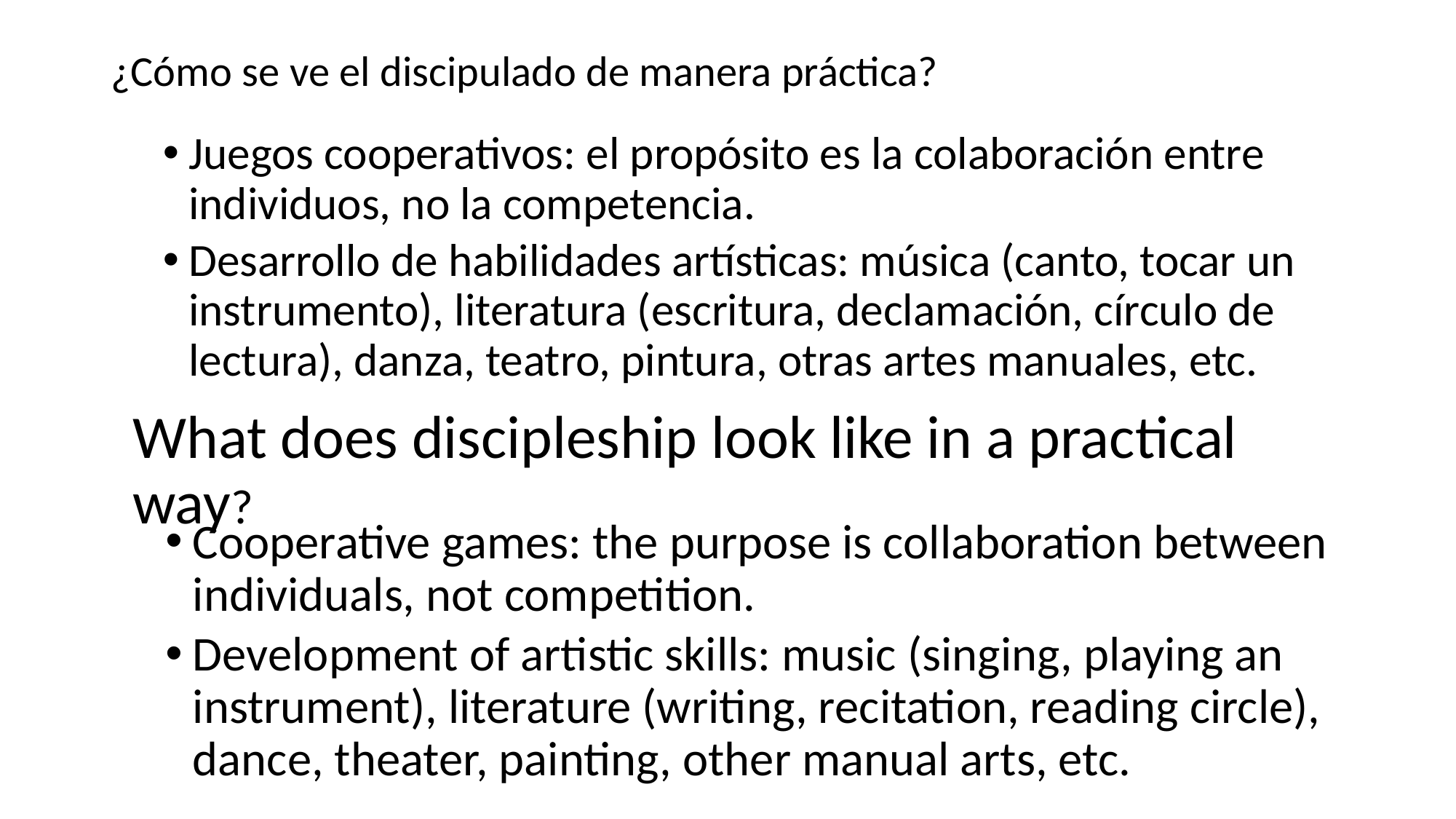

# ¿Cómo se ve el discipulado de manera práctica?
Juegos cooperativos: el propósito es la colaboración entre individuos, no la competencia.
Desarrollo de habilidades artísticas: música (canto, tocar un instrumento), literatura (escritura, declamación, círculo de lectura), danza, teatro, pintura, otras artes manuales, etc.
What does discipleship look like in a practical way?
Cooperative games: the purpose is collaboration between individuals, not competition.
Development of artistic skills: music (singing, playing an instrument), literature (writing, recitation, reading circle), dance, theater, painting, other manual arts, etc.